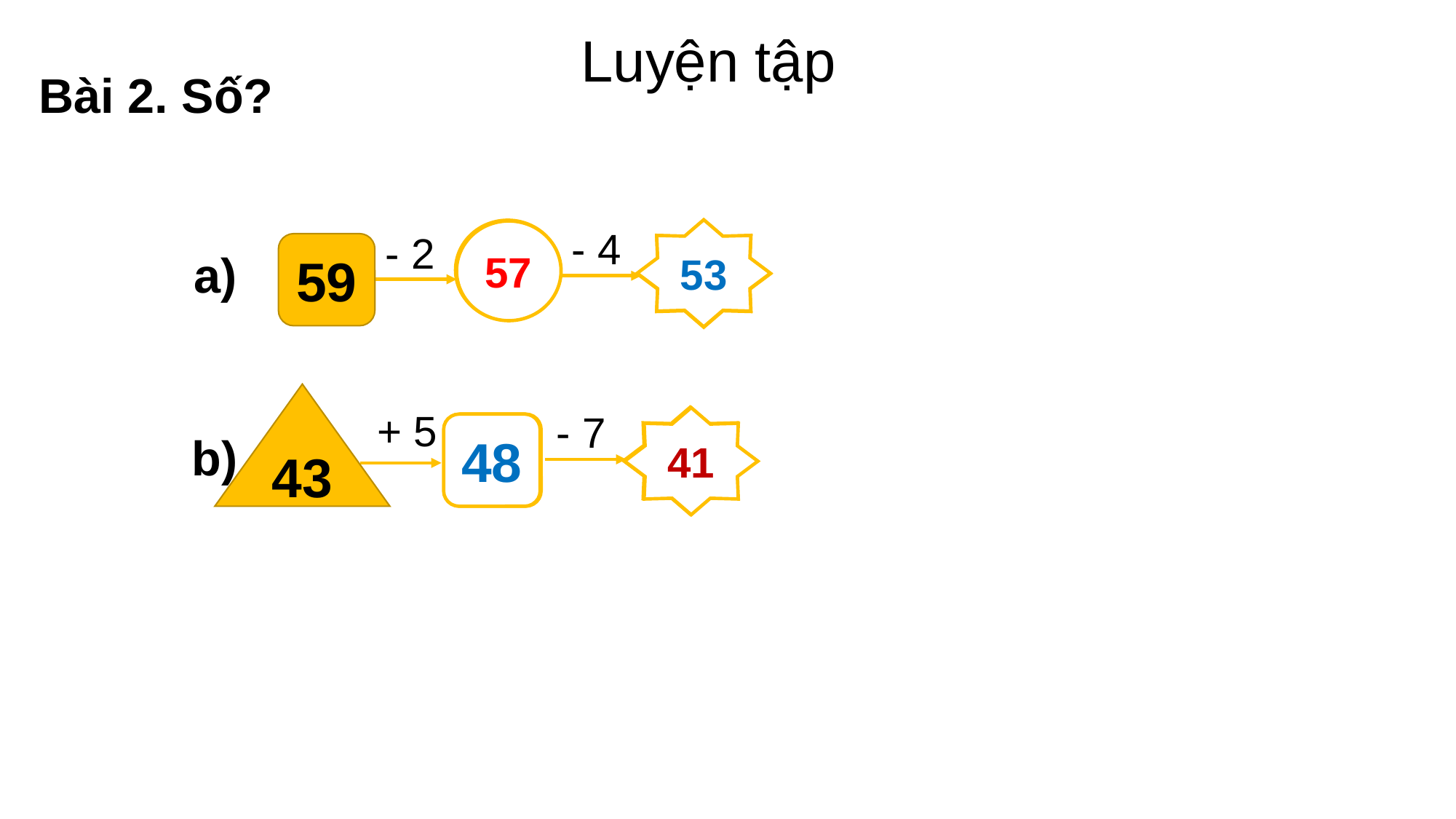

# Luyện tập
Bài 2. Số?
- 4
?
?
- 2
59

43
+ 5
- 7
?
?
b)
53
57
41
48